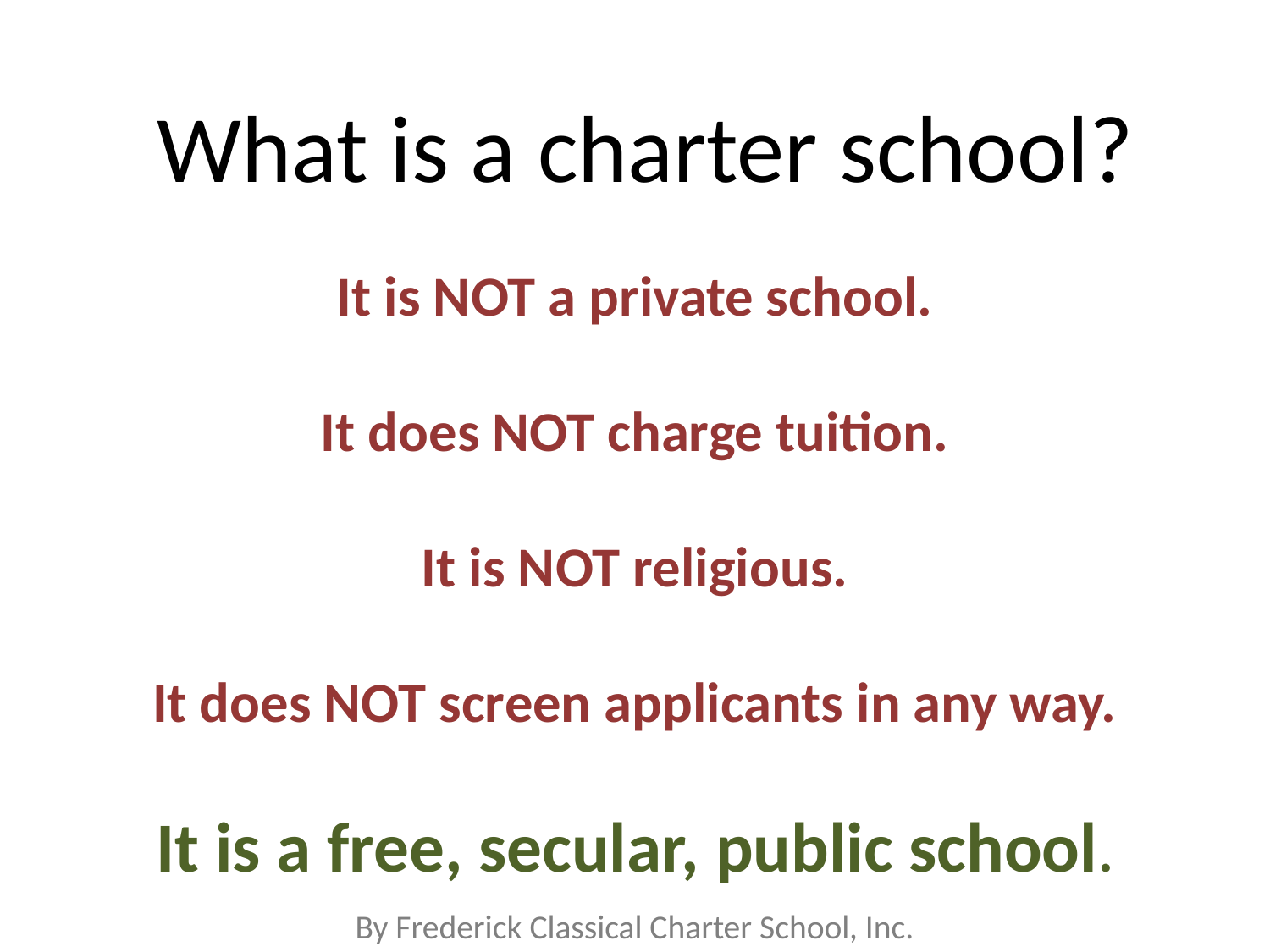

What is a charter school?
It is NOT a private school.

It does NOT charge tuition.

It is NOT religious.

It does NOT screen applicants in any way.

It is a free, secular, public school.